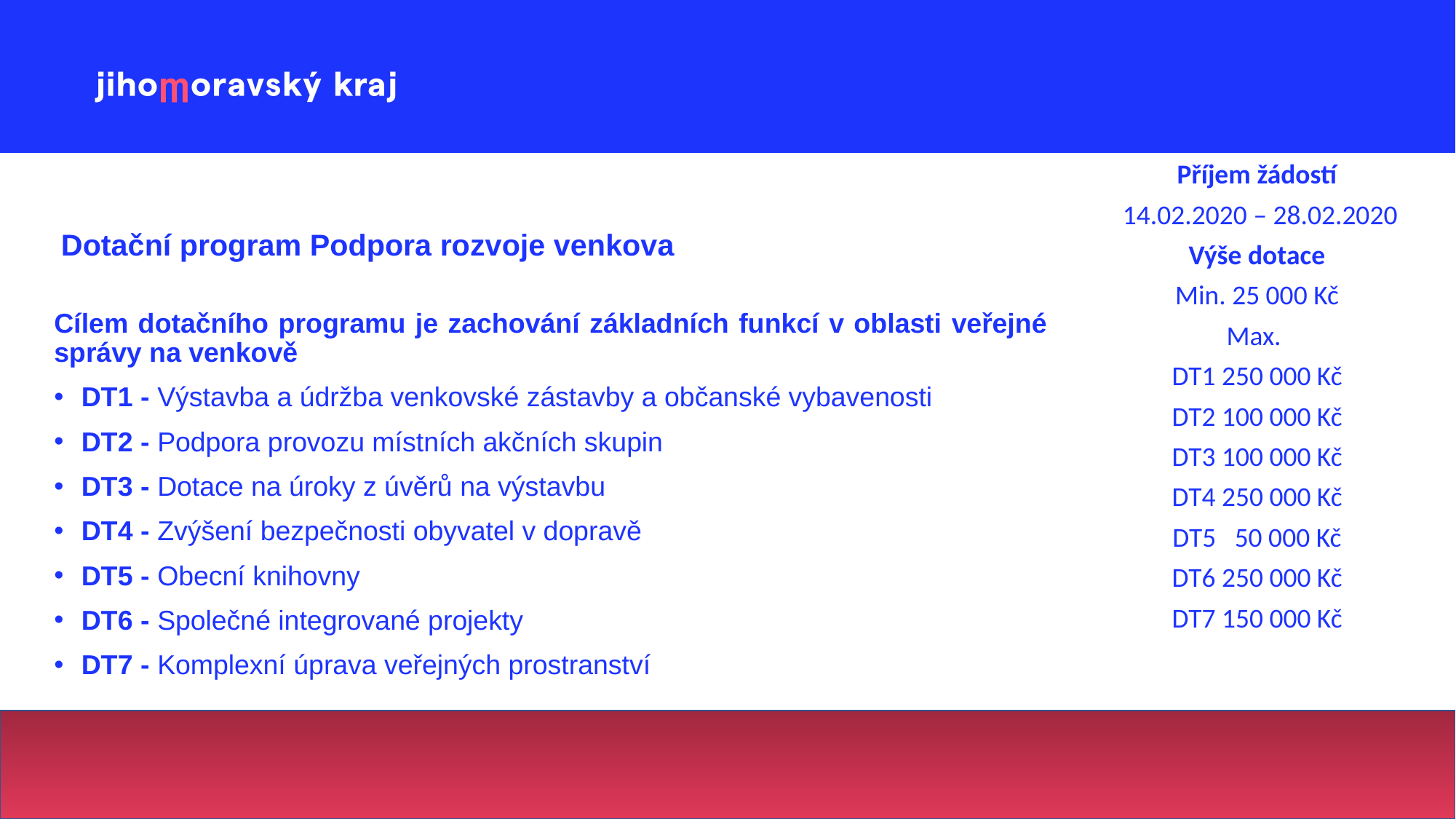

Příjem žádostí
 14.02.2020 – 28.02.2020
Výše dotace
Min. 25 000 Kč
Max.
DT1 250 000 Kč
DT2 100 000 Kč
DT3 100 000 Kč
DT4 250 000 Kč
DT5   50 000 Kč
DT6 250 000 Kč
DT7 150 000 Kč

# Dotační program Podpora rozvoje venkova
Cílem dotačního programu je zachování základních funkcí v oblasti veřejné správy na venkově
DT1 - Výstavba a údržba venkovské zástavby a občanské vybavenosti
DT2 - Podpora provozu místních akčních skupin
DT3 - Dotace na úroky z úvěrů na výstavbu
DT4 - Zvýšení bezpečnosti obyvatel v dopravě
DT5 - Obecní knihovny
DT6 - Společné integrované projekty
DT7 - Komplexní úprava veřejných prostranství